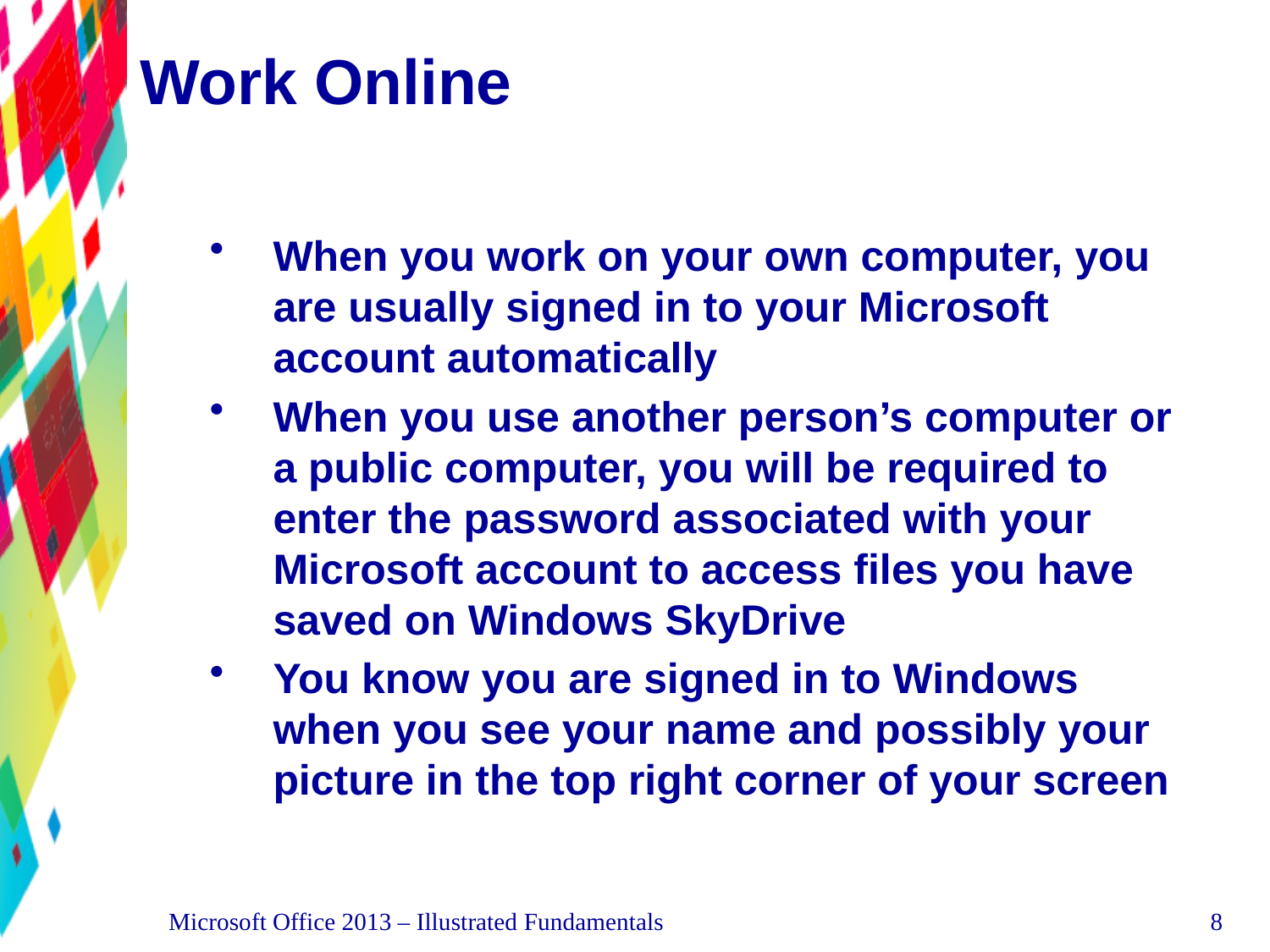

# Work Online
When you work on your own computer, you are usually signed in to your Microsoft account automatically
When you use another person’s computer or a public computer, you will be required to enter the password associated with your Microsoft account to access files you have saved on Windows SkyDrive
You know you are signed in to Windows when you see your name and possibly your picture in the top right corner of your screen
Microsoft Office 2013 – Illustrated Fundamentals
8